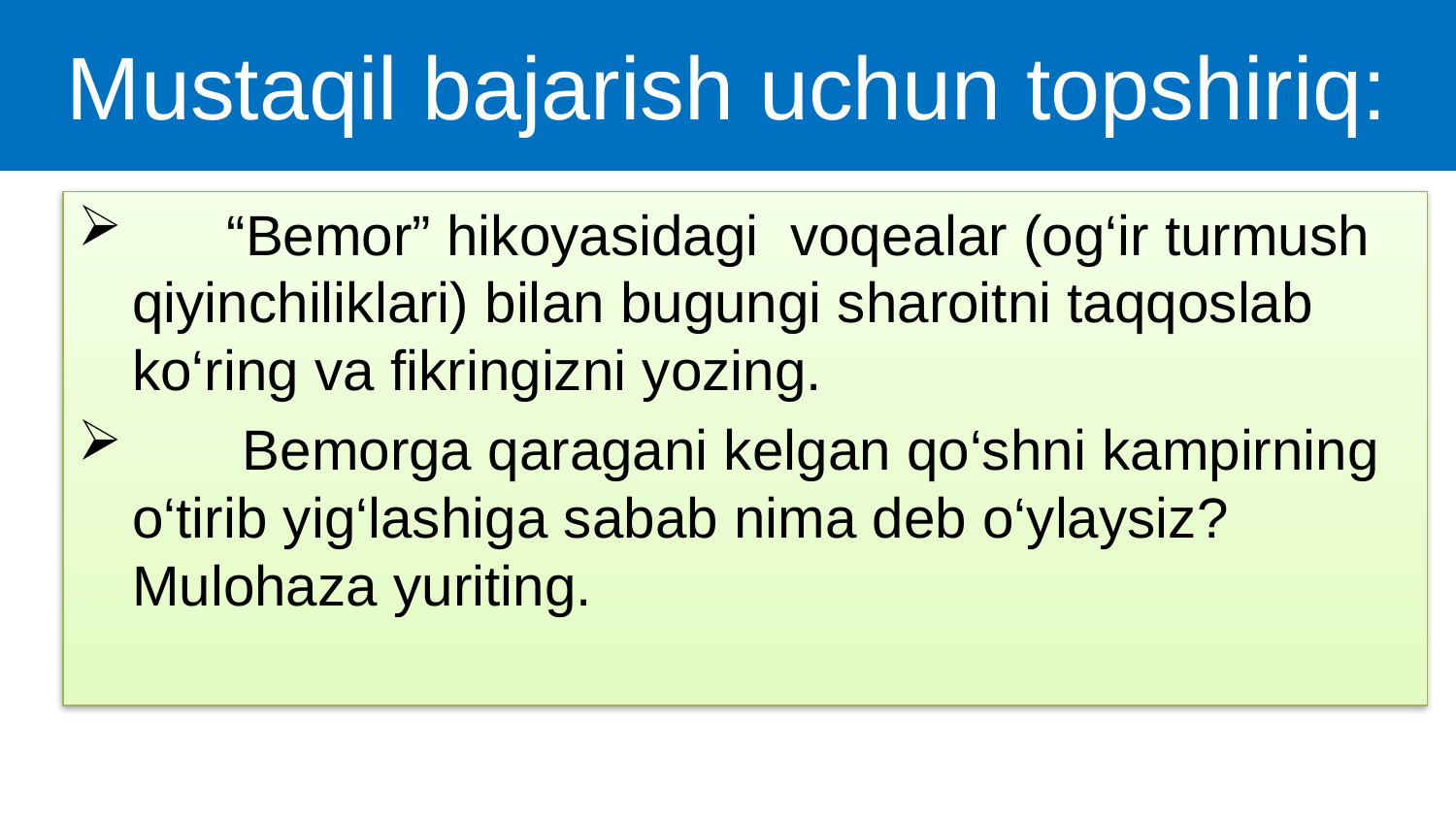

Mustaqil bajarish uchun topshiriq:
      “Bemor” hikoyasidagi  voqealar (og‘ir turmush qiyinchiliklari) bilan bugungi sharoitni taqqoslab ko‘ring va fikringizni yozing.
       Bemorga qaragani kelgan qo‘shni kampirning o‘tirib yig‘lashiga sabab nima deb o‘ylaysiz? Mulohaza yuriting.